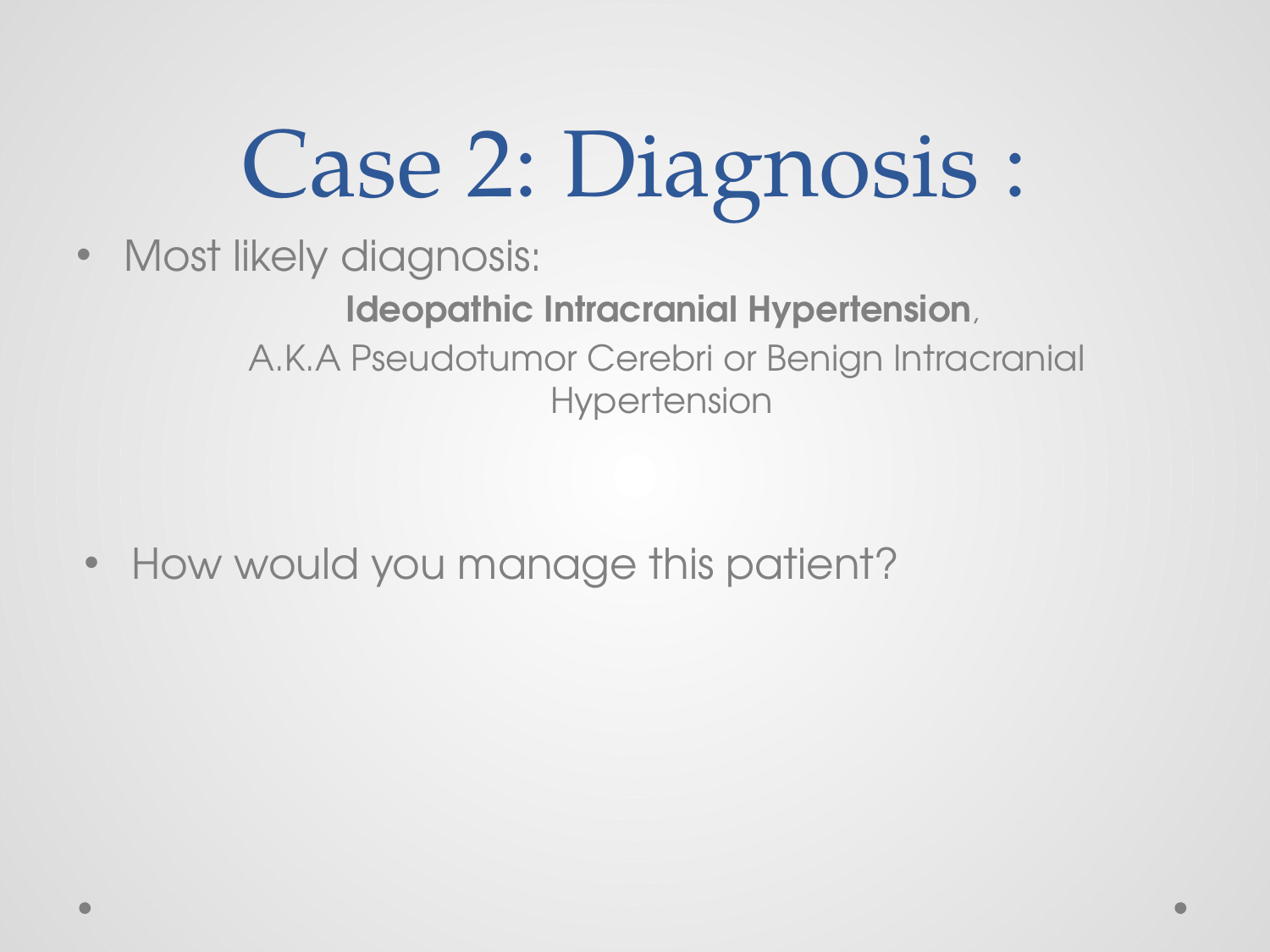

# Case 2: Diagnosis :
Most likely diagnosis:
Ideopathic Intracranial Hypertension,
A.K.A Pseudotumor Cerebri or Benign Intracranial Hypertension

How would you manage this patient?